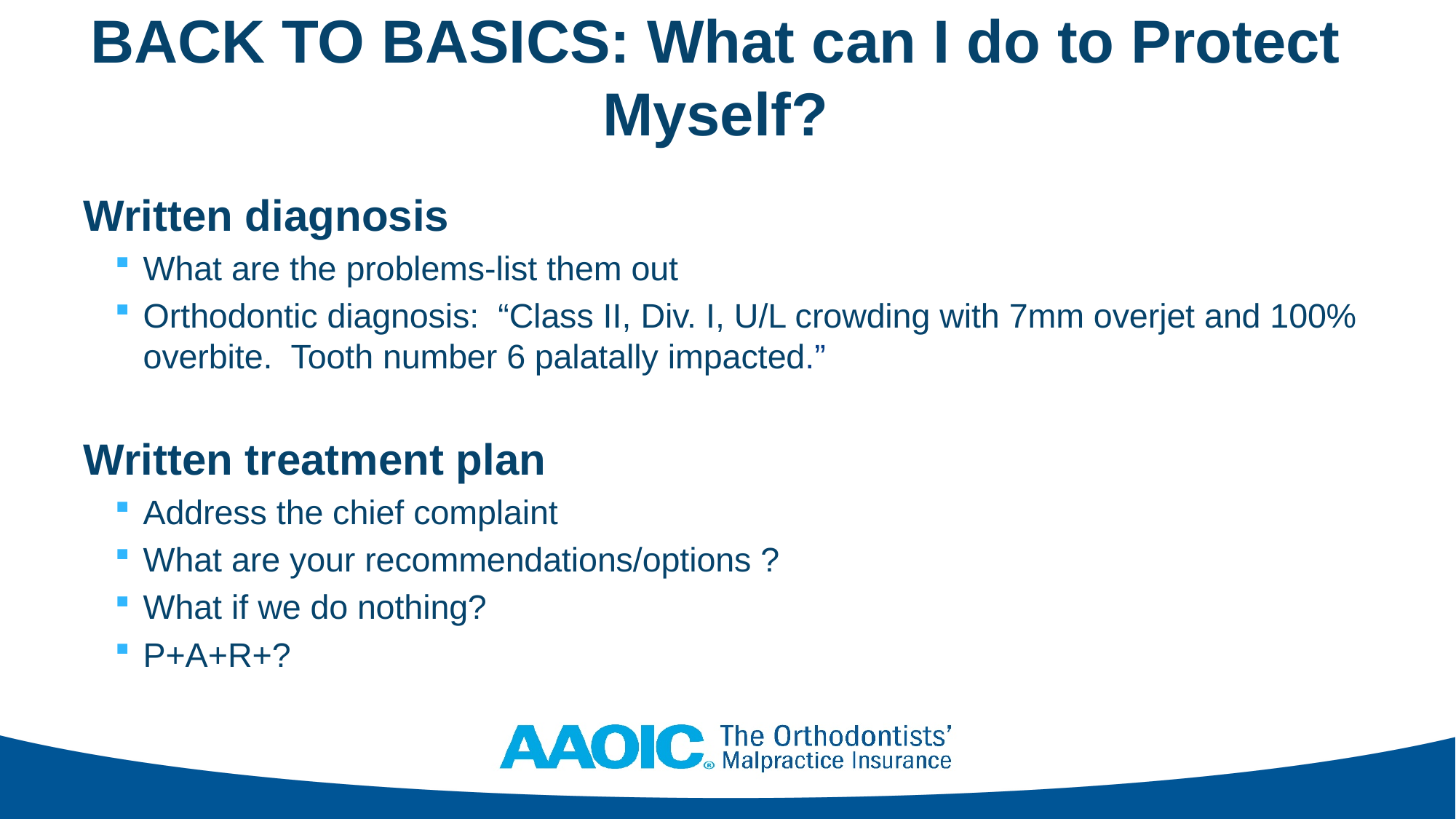

# BACK TO BASICS: What can I do to Protect Myself?
Written diagnosis
What are the problems-list them out
Orthodontic diagnosis:  “Class II, Div. I, U/L crowding with 7mm overjet and 100% overbite.  Tooth number 6 palatally impacted.”

Written treatment plan
Address the chief complaint
What are your recommendations/options ?
What if we do nothing?
P+A+R+?